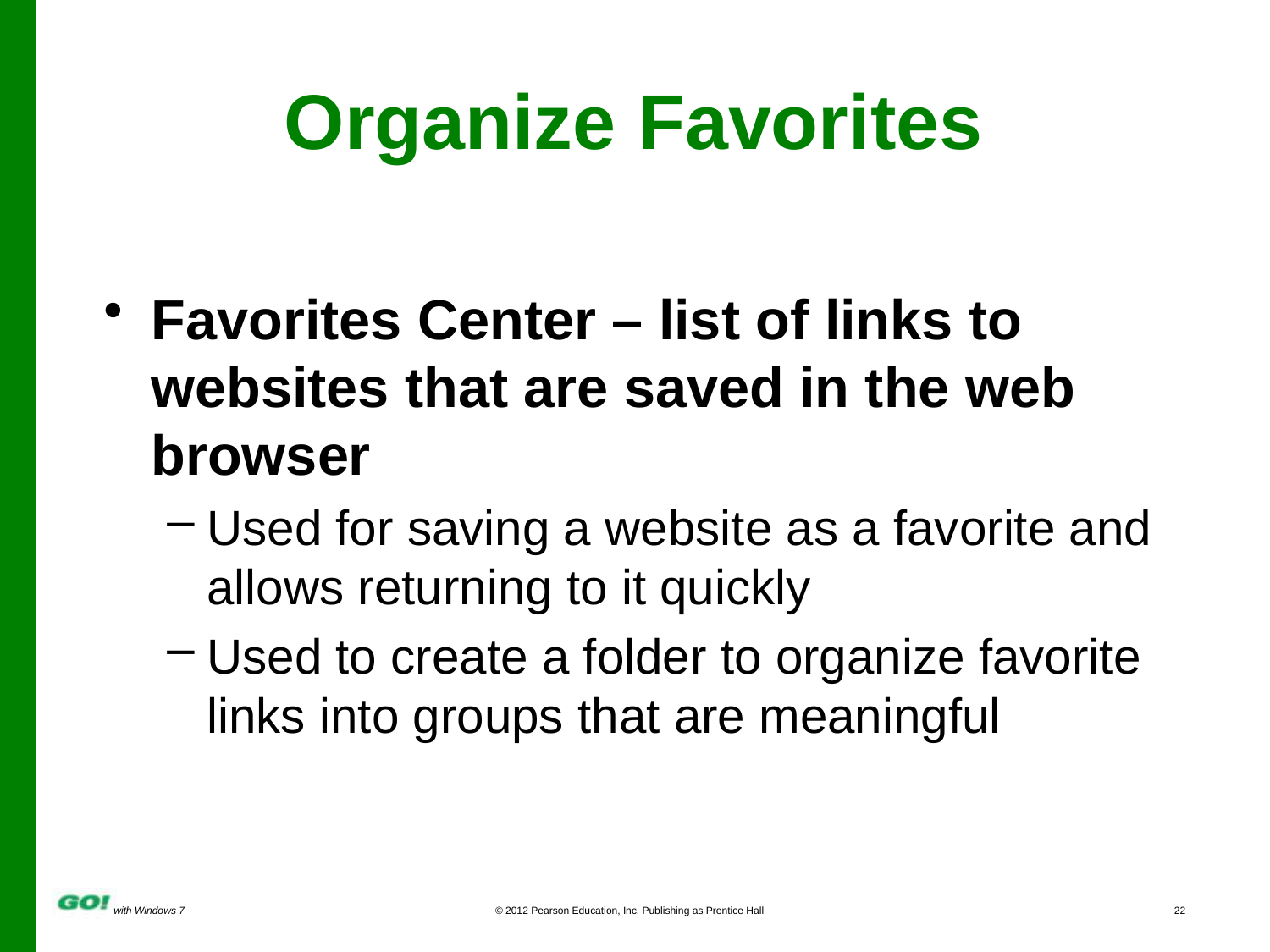

Organize Favorites
Favorites Center – list of links to websites that are saved in the web browser
Used for saving a website as a favorite and allows returning to it quickly
Used to create a folder to organize favorite links into groups that are meaningful